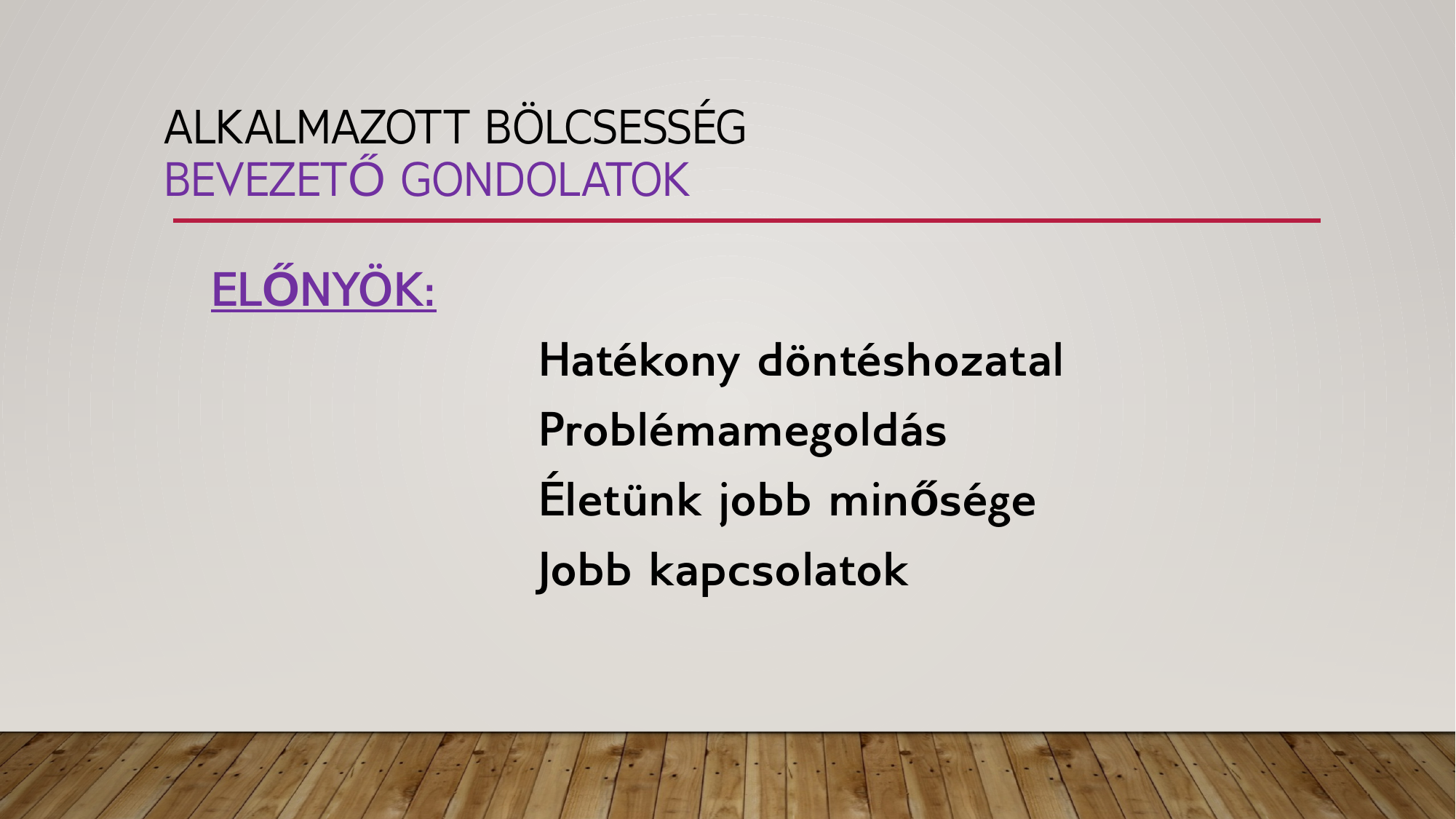

# Alkalmazott bölcsesség bevezető gondolatok
ELŐNYÖK:
Hatékony döntéshozatal
Problémamegoldás
Életünk jobb minősége
Jobb kapcsolatok